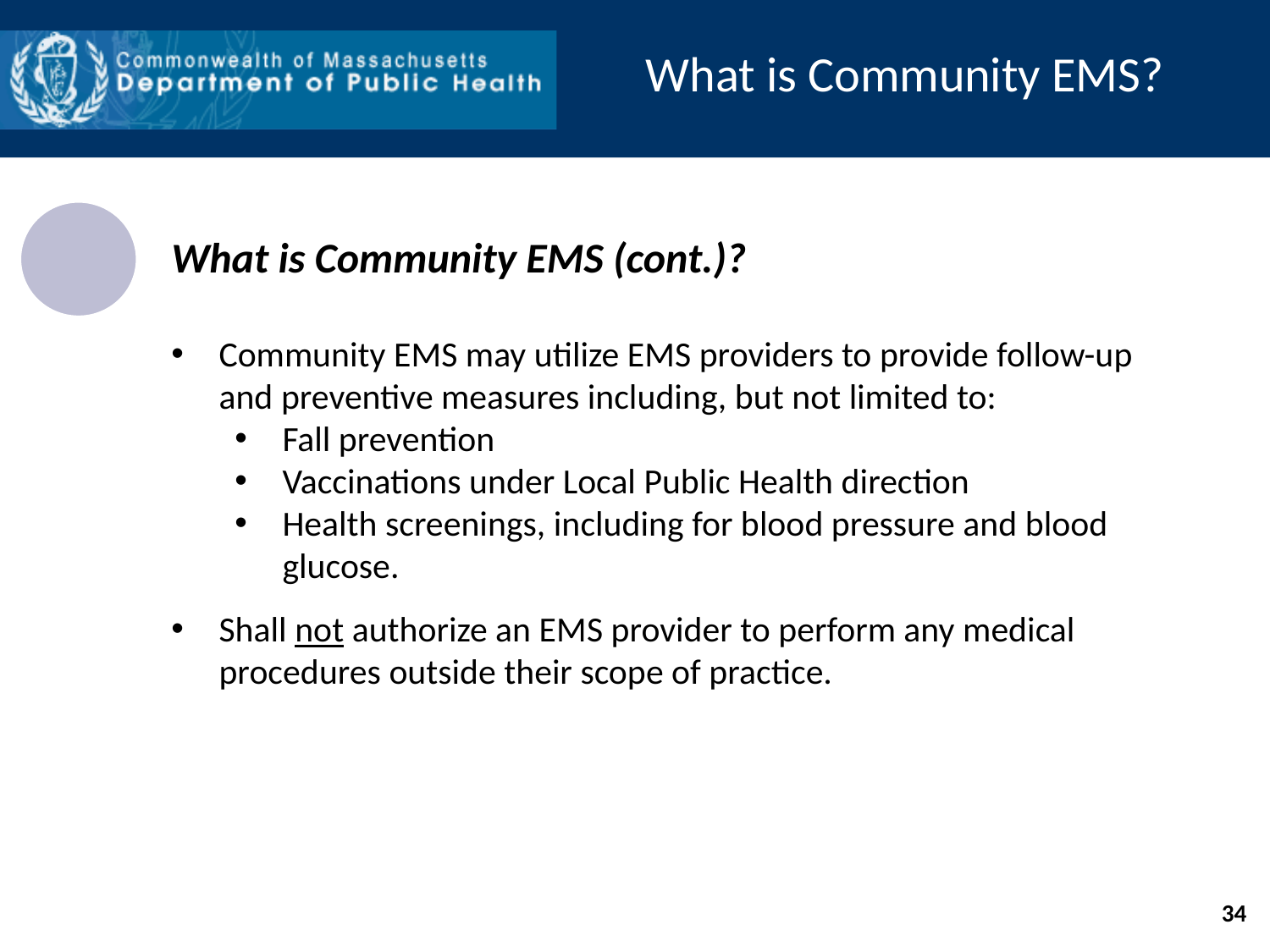

What is Community EMS?

What is Community EMS (cont.)?

Community EMS may utilize EMS providers to provide follow-up and preventive measures including, but not limited to:
Fall prevention
Vaccinations under Local Public Health direction
Health screenings, including for blood pressure and blood glucose.

Shall not authorize an EMS provider to perform any medical procedures outside their scope of practice.

34